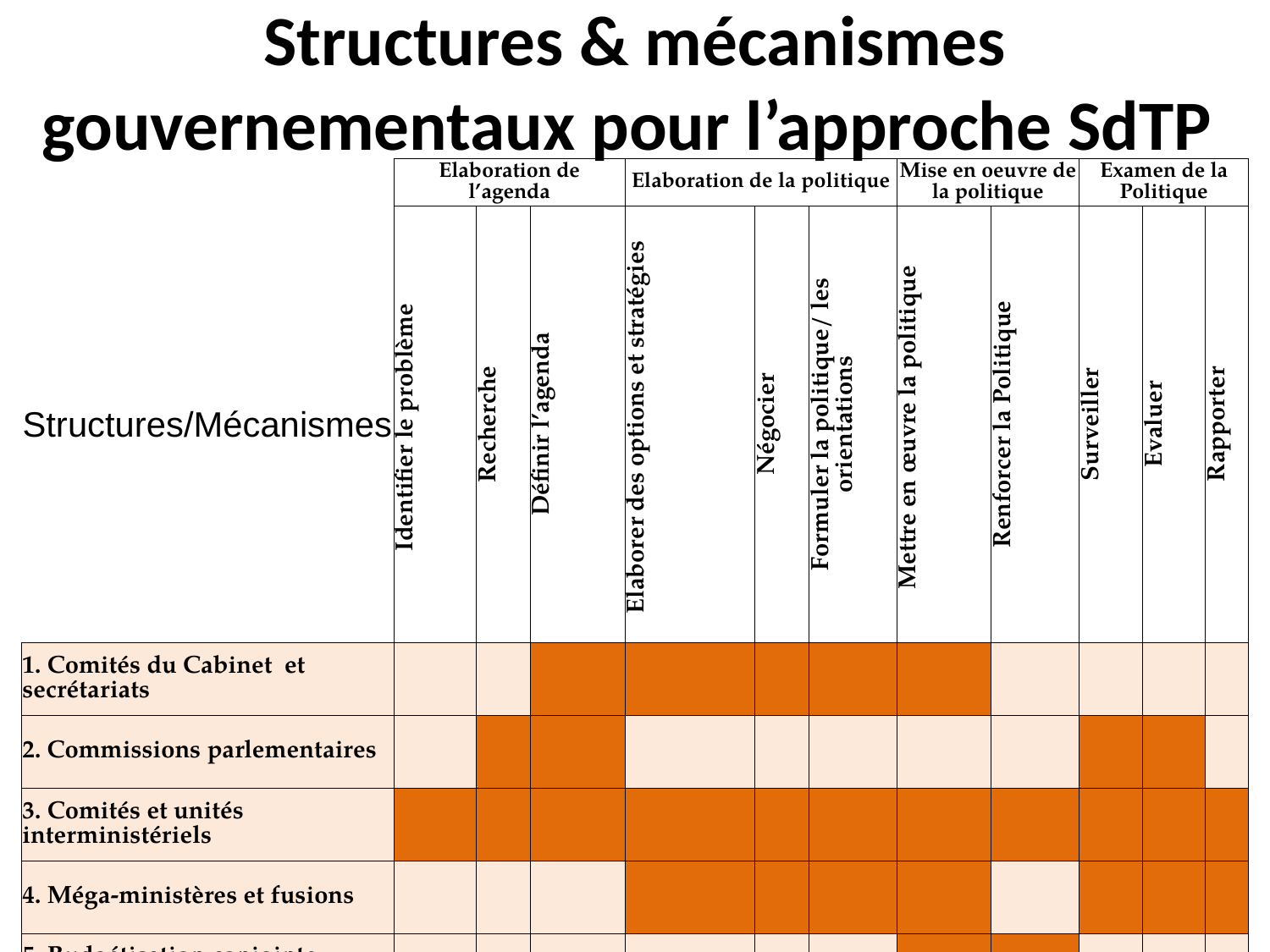

# Structures & mécanismes gouvernementaux pour l’approche SdTP
|  | Elaboration de l’agenda |  |  | Elaboration de la politique |  |  | Mise en oeuvre de la politique |  | Examen de la Politique |  |  |
| --- | --- | --- | --- | --- | --- | --- | --- | --- | --- | --- | --- |
| Structures/Mécanismes | Identifier le problème | Recherche | Définir l’agenda | Elaborer des options et stratégies | Négocier | Formuler la politique/ les orientations | Mettre en œuvre la politique | Renforcer la Politique | Surveiller | Evaluer | Rapporter |
| 1. Comités du Cabinet et secrétariats |  |  |  |  |  |  |  |  |  |  |  |
| 2. Commissions parlementaires |  |  |  |  |  |  |  |  |  |  |  |
| 3. Comités et unités interministériels |  |  |  |  |  |  |  |  |  |  |  |
| 4. Méga-ministères et fusions |  |  |  |  |  |  |  |  |  |  |  |
| 5. Budgétisation conjointe |  |  |  |  |  |  |  |  |  |  |  |
| 6. Procédures d’élaboration de politiques intersectorielles |  |  |  |  |  |  |  |  |  |  |  |
| 7. Engagement des parties prenantes non-gouvernementales |  |  |  |  |  |  |  |  |  |  |  |